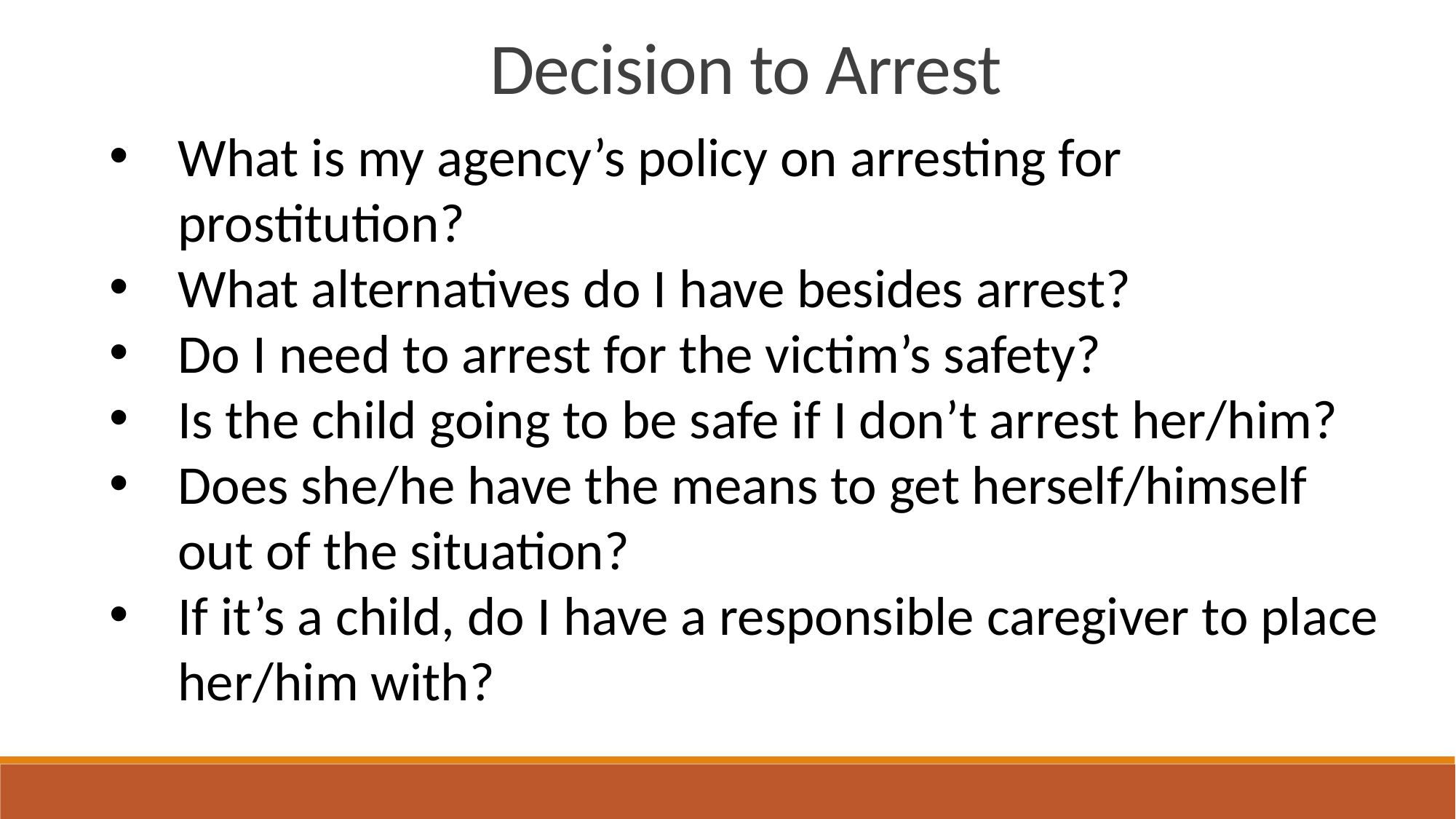

Decision to Arrest
What is my agency’s policy on arresting for prostitution?
What alternatives do I have besides arrest?
Do I need to arrest for the victim’s safety?
Is the child going to be safe if I don’t arrest her/him?
Does she/he have the means to get herself/himself out of the situation?
If it’s a child, do I have a responsible caregiver to place her/him with?